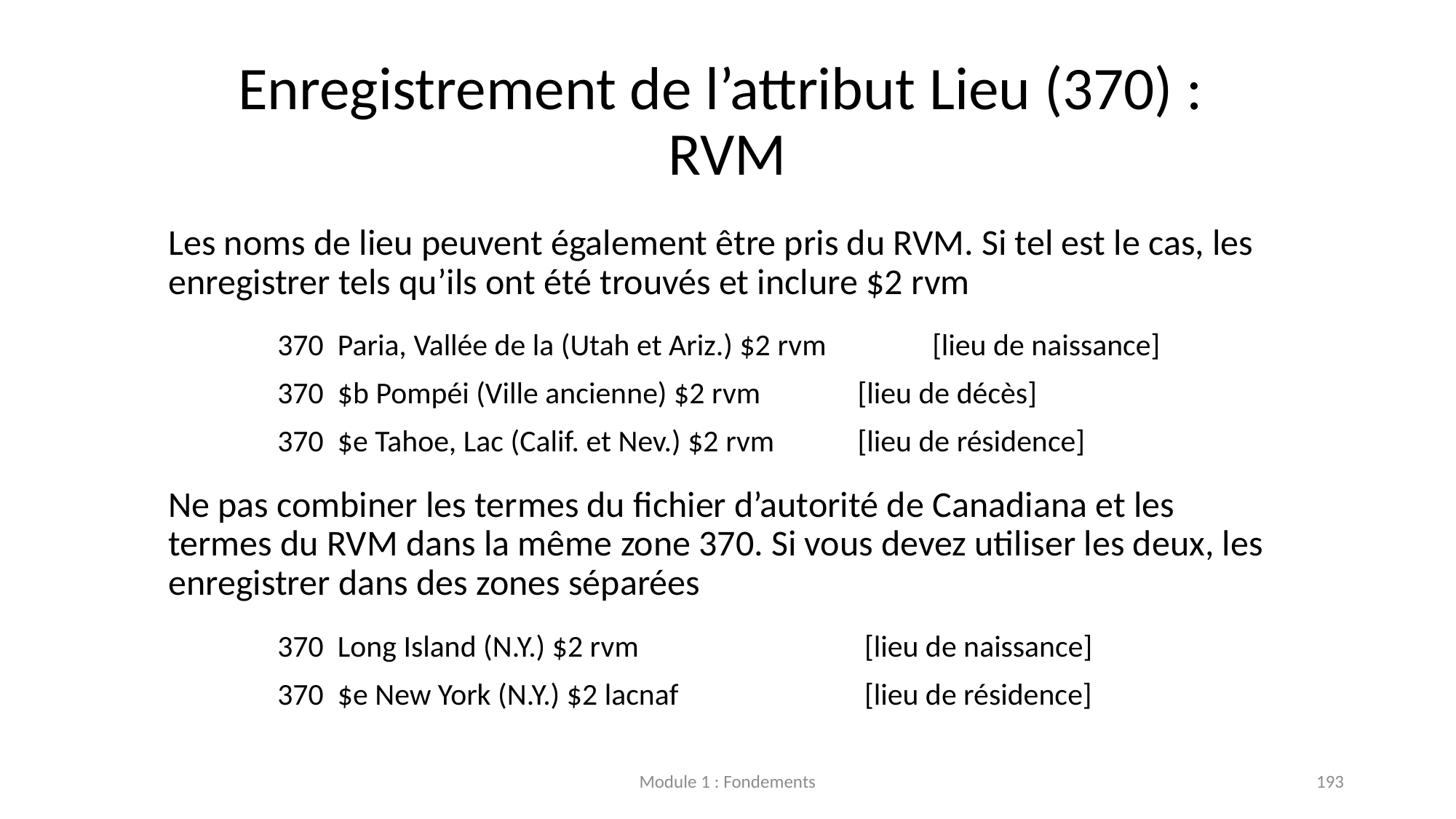

# Enregistrement de l’attribut Lieu (370) : RVM
Les noms de lieu peuvent également être pris du RVM. Si tel est le cas, les enregistrer tels qu’ils ont été trouvés et inclure $2 rvm
	370  Paria, Vallée de la (Utah et Ariz.) $2 rvm 	[lieu de naissance]
	370  $b Pompéi (Ville ancienne) $2 rvm	     [lieu de décès]
	370  $e Tahoe, Lac (Calif. et Nev.) $2 rvm	     [lieu de résidence]
Ne pas combiner les termes du fichier d’autorité de Canadiana et les termes du RVM dans la même zone 370. Si vous devez utiliser les deux, les enregistrer dans des zones séparées
	370  Long Island (N.Y.) $2 rvm 		      [lieu de naissance]
	370  $e New York (N.Y.) $2 lacnaf		      [lieu de résidence]

Module 1 : Fondements
193